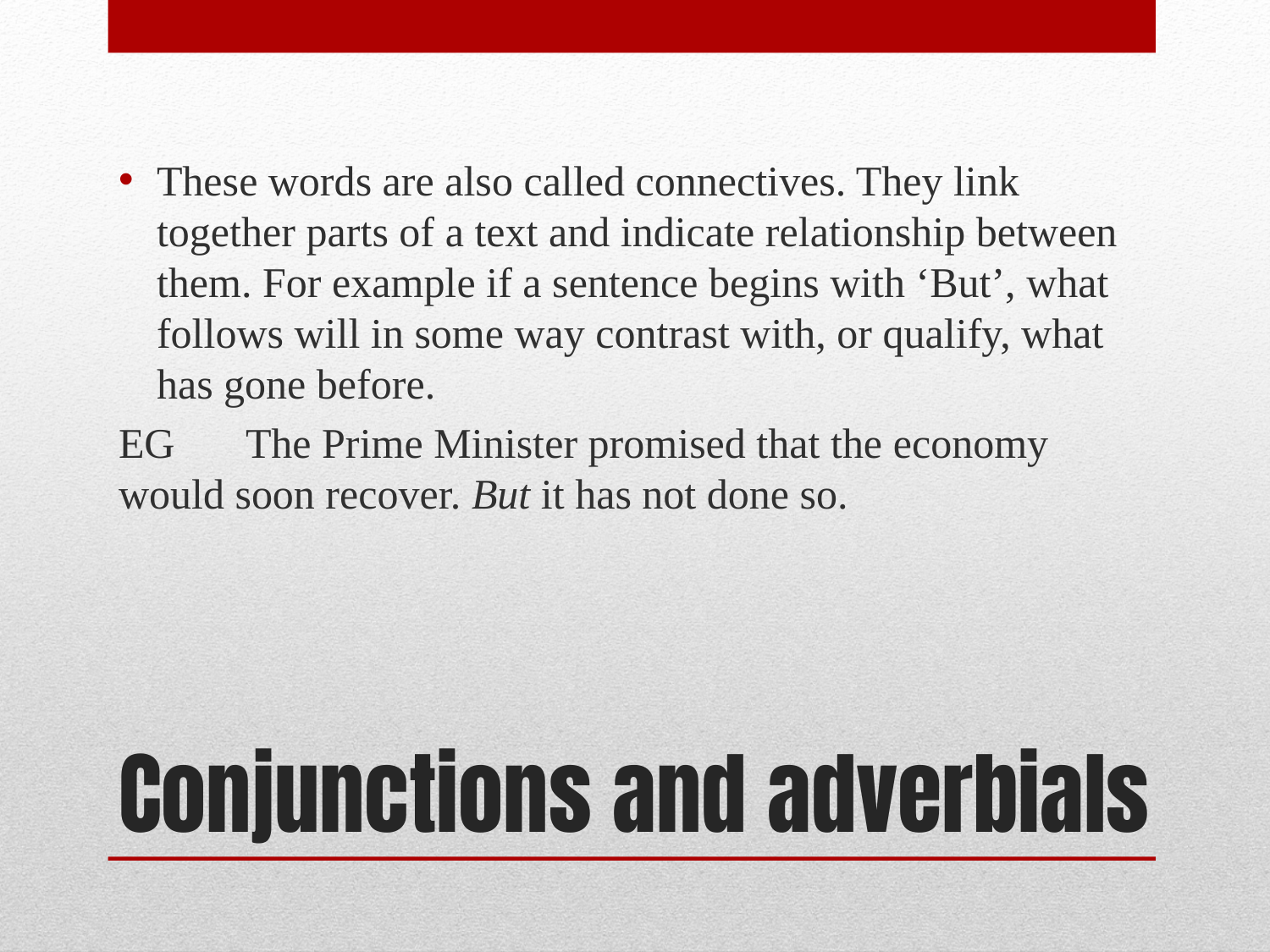

These words are also called connectives. They link together parts of a text and indicate relationship between them. For example if a sentence begins with ‘But’, what follows will in some way contrast with, or qualify, what has gone before.
EG	The Prime Minister promised that the economy 	would soon recover. But it has not done so.

# Conjunctions and adverbials